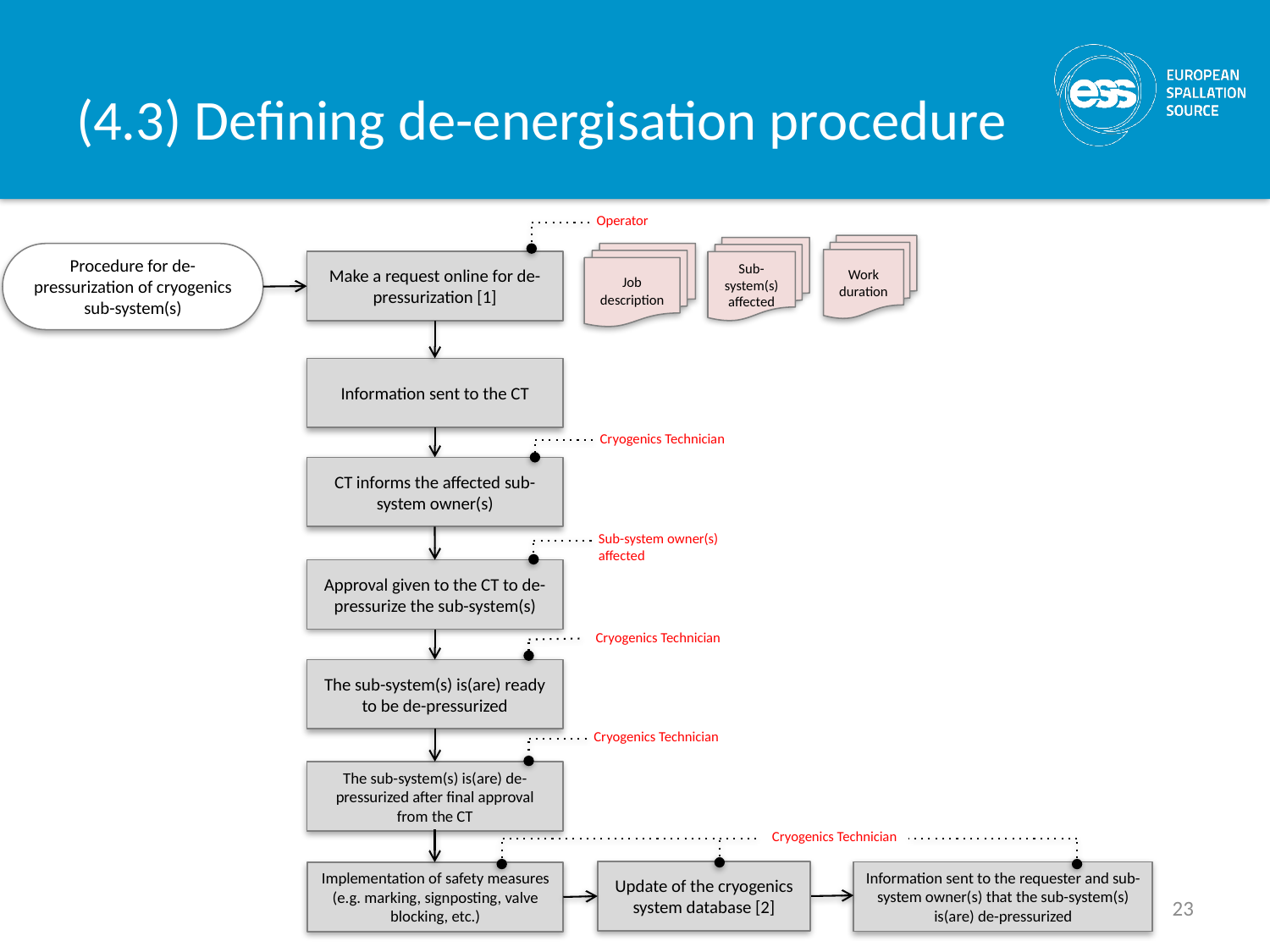

# (4.3) Defining de-energisation procedure
Operator
Work duration
Sub-system(s) affected
Procedure for de-pressurization of cryogenics sub-system(s)
Job description
Make a request online for de-pressurization [1]
Information sent to the CT
Cryogenics Technician
CT informs the affected sub-system owner(s)
Sub-system owner(s) affected
Approval given to the CT to de-pressurize the sub-system(s)
Cryogenics Technician
The sub-system(s) is(are) ready to be de-pressurized
Cryogenics Technician
The sub-system(s) is(are) de-pressurized after final approval from the CT
Cryogenics Technician
Update of the cryogenics system database [2]
Information sent to the requester and sub-system owner(s) that the sub-system(s) is(are) de-pressurized
Implementation of safety measures (e.g. marking, signposting, valve blocking, etc.)
23